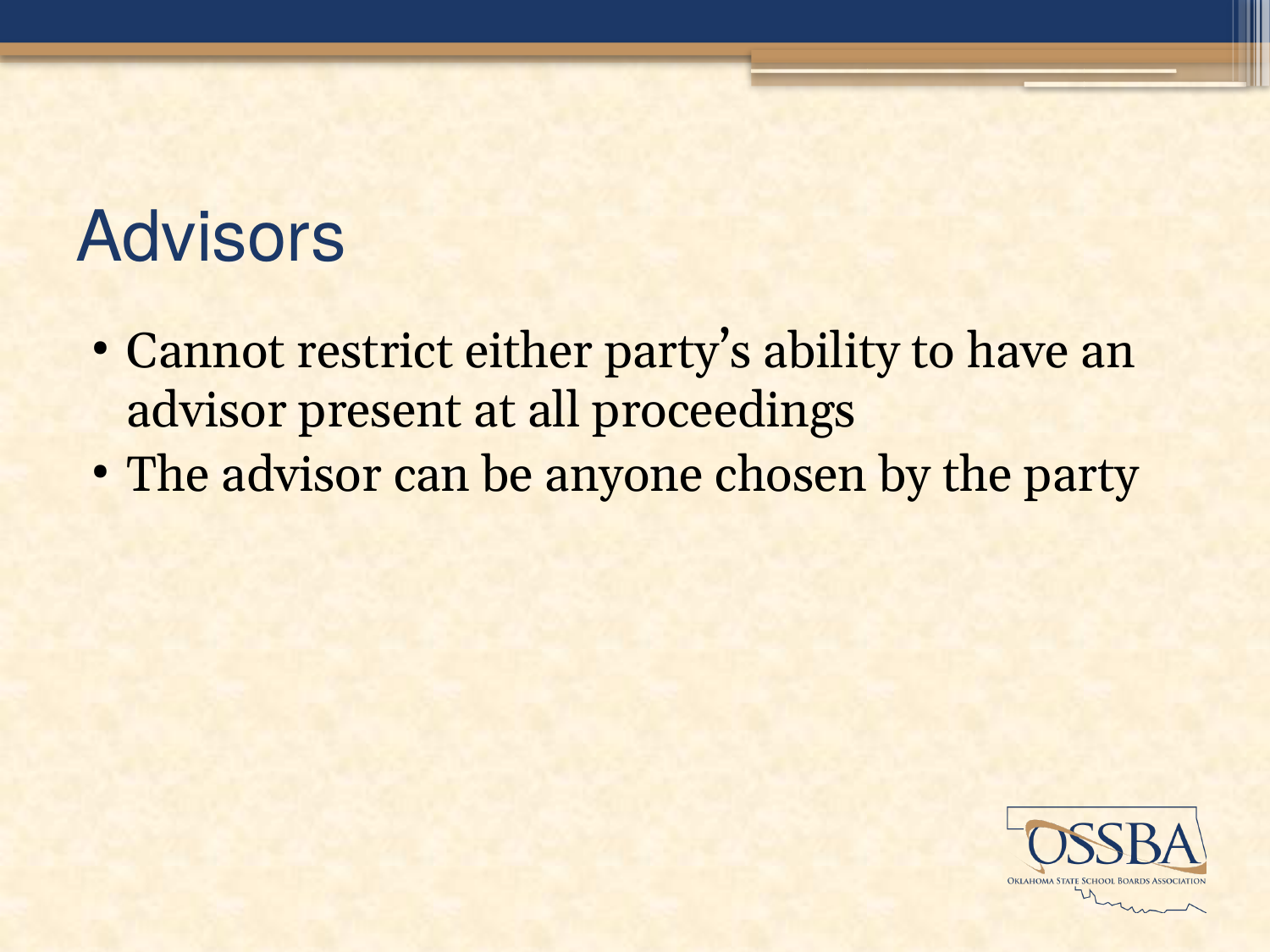

# Advisors
Cannot restrict either party’s ability to have an advisor present at all proceedings
The advisor can be anyone chosen by the party